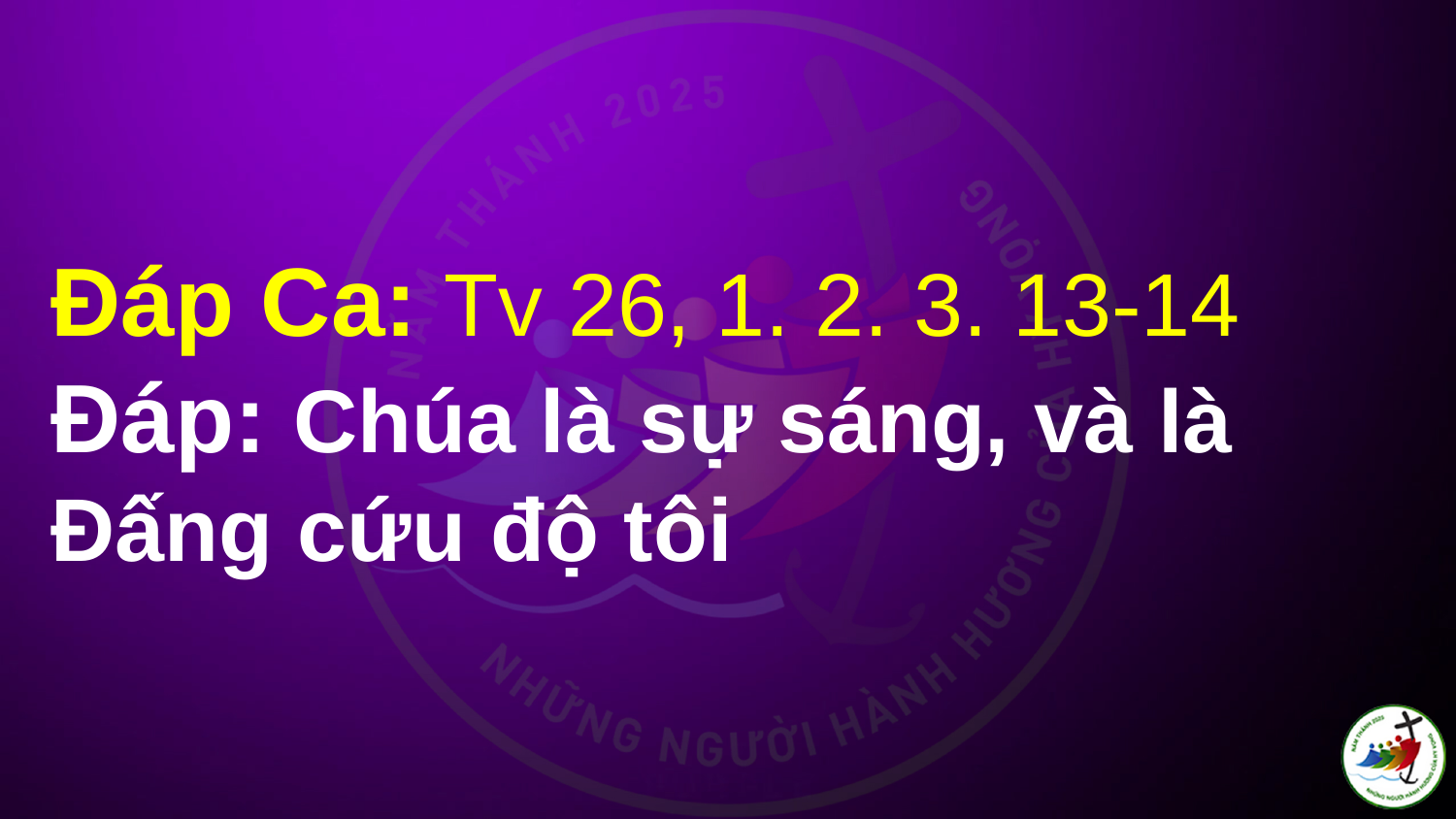

# Ðáp Ca: Tv 26, 1. 2. 3. 13-14 Ðáp: Chúa là sự sáng, và là Ðấng cứu độ tôi